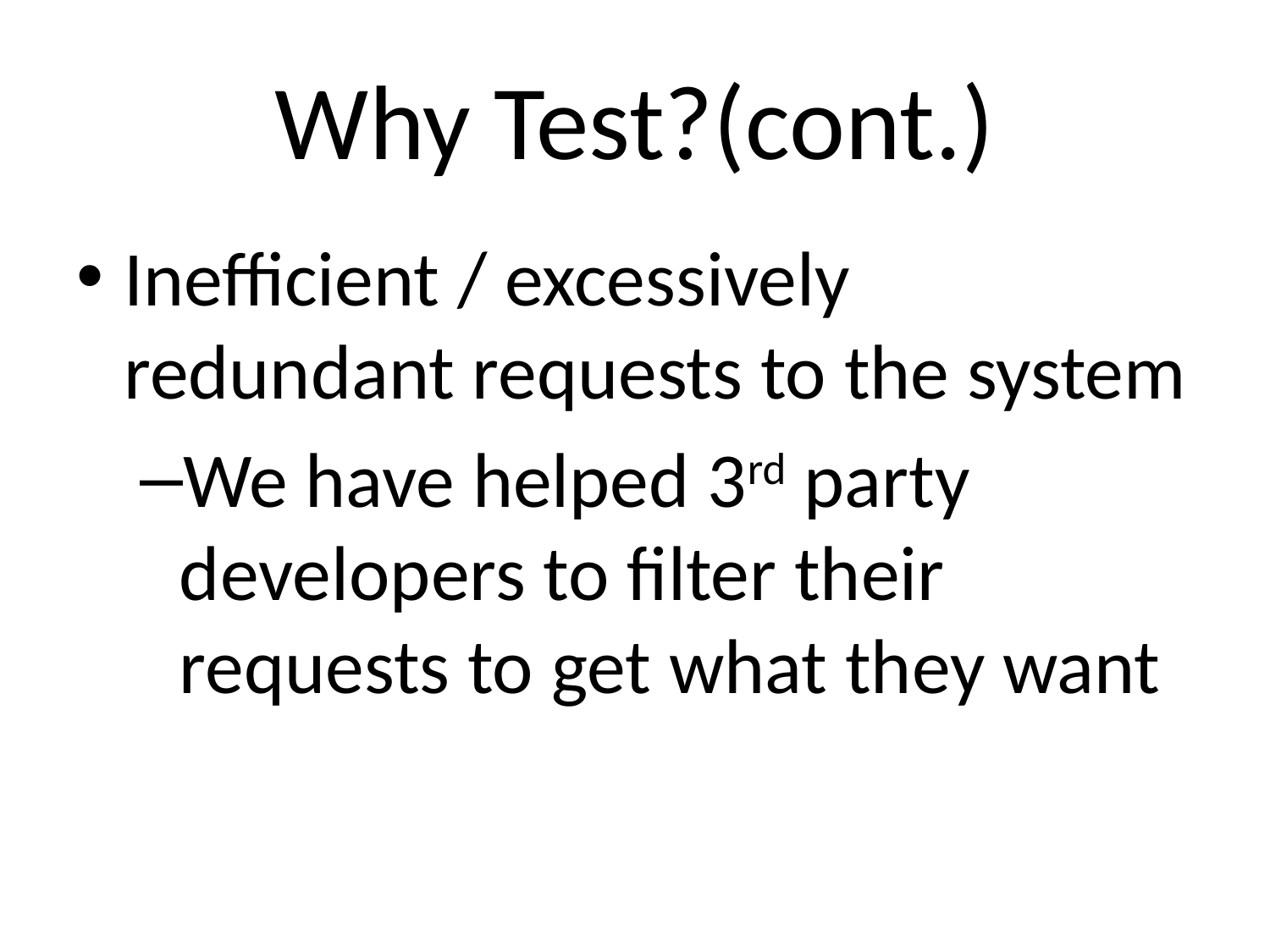

# Why Test?(cont.)
Inefficient / excessively redundant requests to the system
We have helped 3rd party developers to filter their requests to get what they want